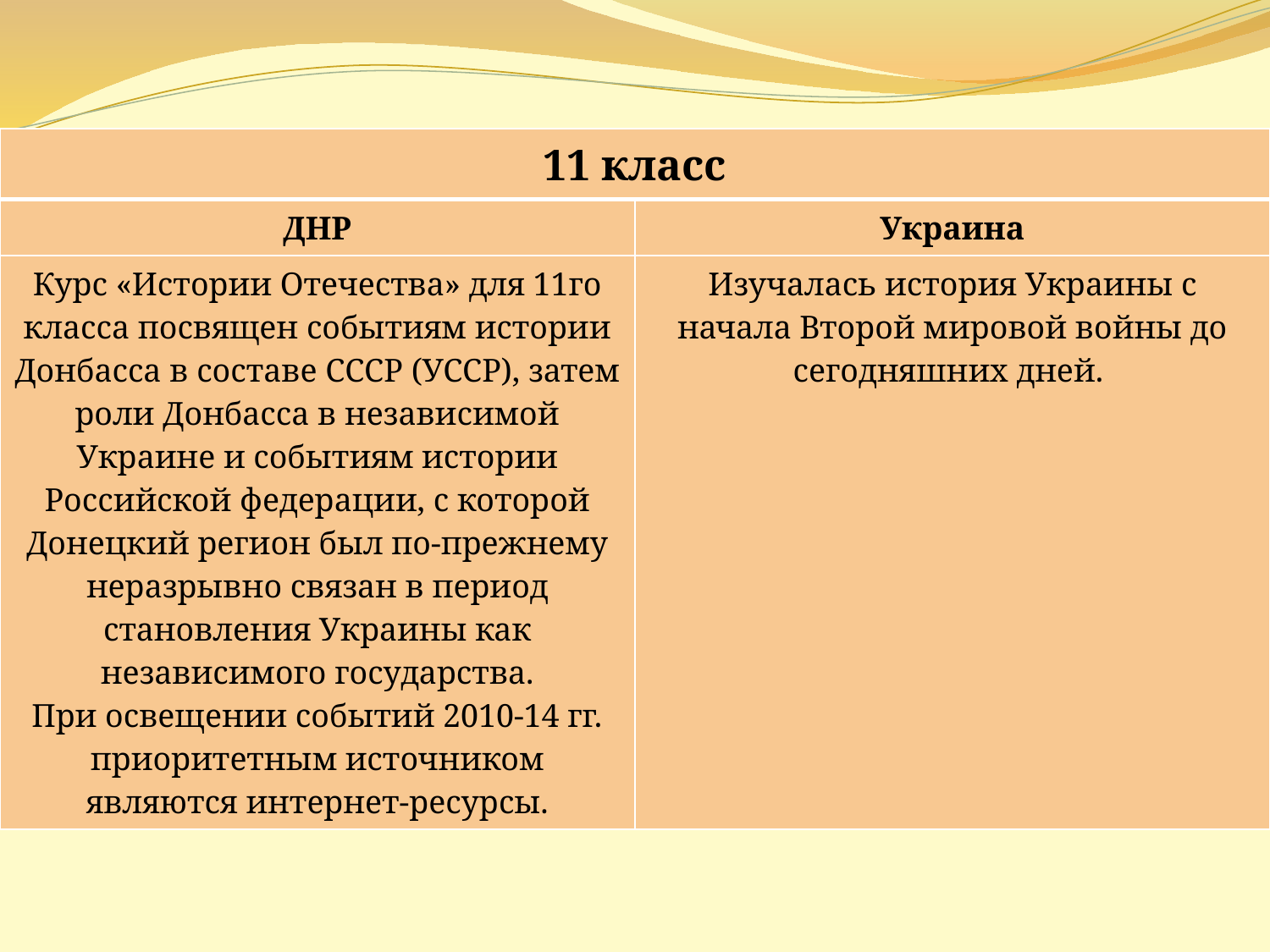

| 11 класс |  |
| --- | --- |
| ДНР | Украина |
| Курс «Истории Отечества» для 11го класса посвящен событиям истории Донбасса в составе СССР (УССР), затем роли Донбасса в независимой Украине и событиям истории Российской федерации, с которой Донецкий регион был по-прежнему неразрывно связан в период становления Украины как независимого государства. При освещении событий 2010-14 гг. приоритетным источником являются интернет-ресурсы. | Изучалась история Украины с начала Второй мировой войны до сегодняшних дней. |